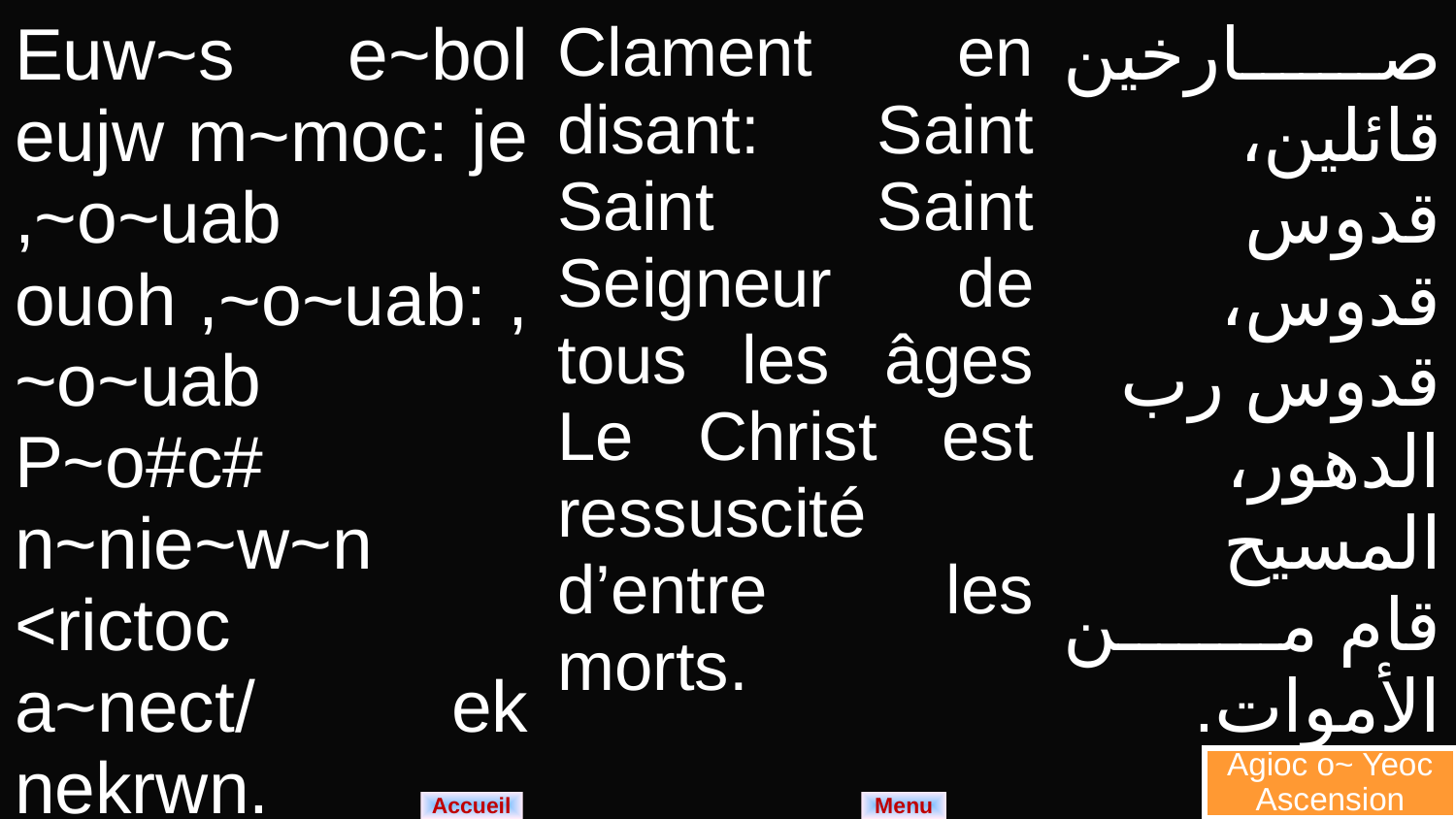

| Euw~s e~bol eujw m~moc: je ,~o~uab ouoh ,~o~uab: ,~o~uab P~o#c# n~nie~w~n <rictoc a~nect/ ek nekrwn. | Clament en disant: Saint Saint Saint Seigneur de tous les âges Le Christ est ressuscité d’entre les morts. | صارخين قائلين، قدوس قدوس، قدوس رب الدهور، المسيح قام من الأموات. |
| --- | --- | --- |
Agioc o~ Yeoc Ascension
Menu